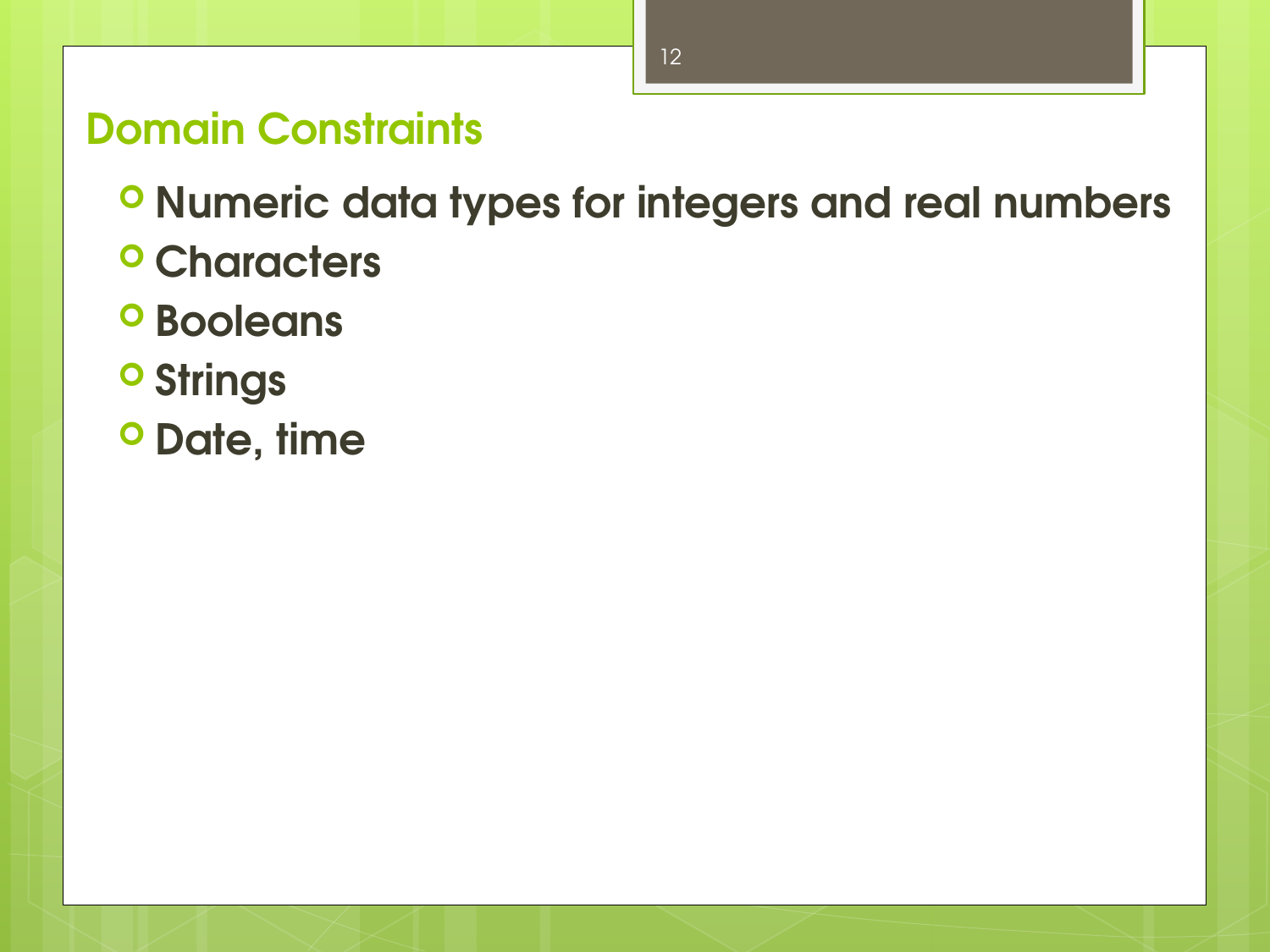

12
# Domain Constraints
Numeric data types for integers and real numbers
Characters
Booleans
Strings
Date, time